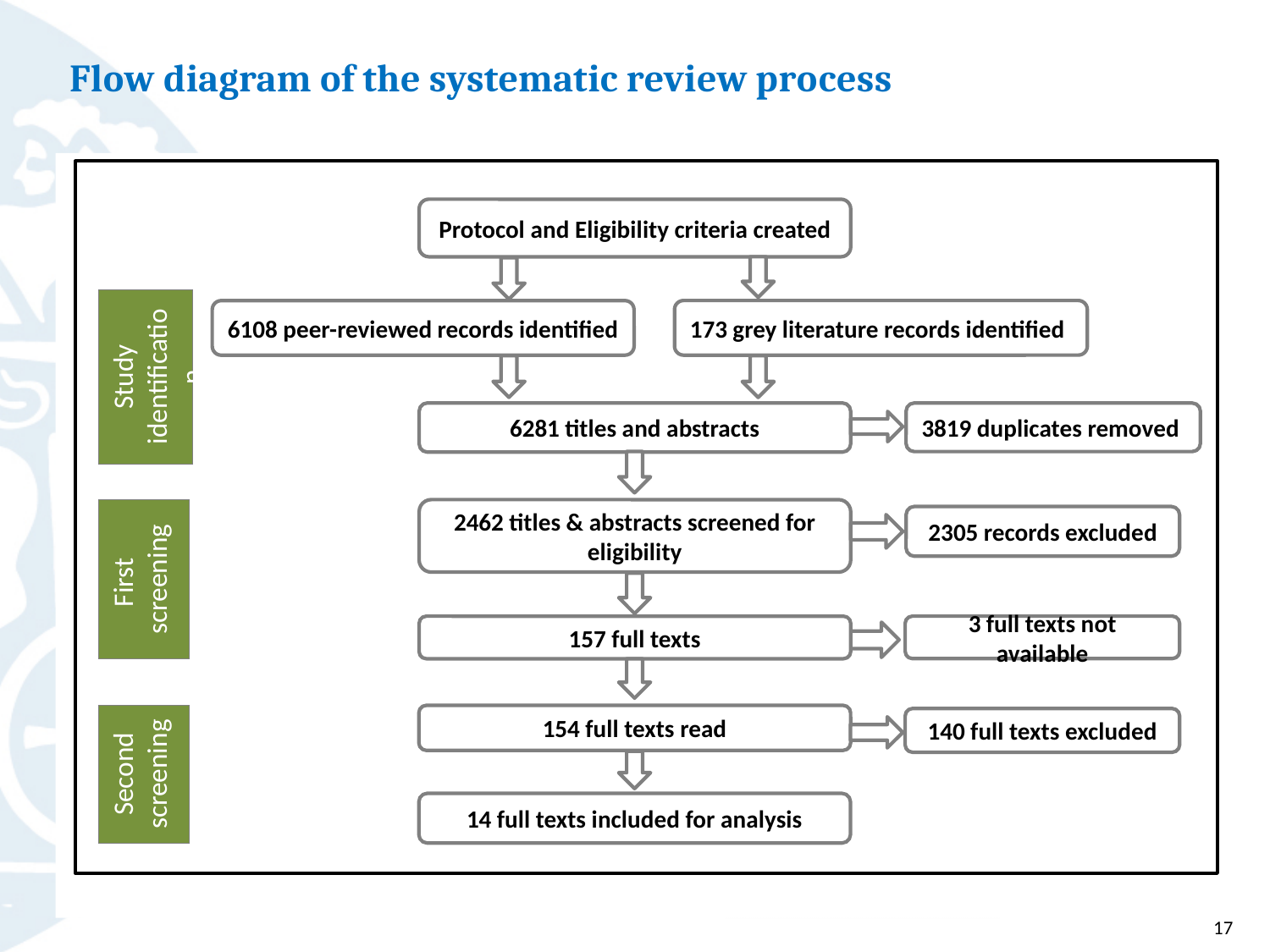

# Flow diagram of the systematic review process

Protocol and Eligibility criteria created

Study identification
173 grey literature records identified
6108 peer-reviewed records identified

6281 titles and abstracts
3819 duplicates removed

First
screening
2462 titles & abstracts screened for eligibility
2305 records excluded

3 full texts not available
157 full texts

Second screening
154 full texts read

140 full texts excluded

14 full texts included for analysis
17